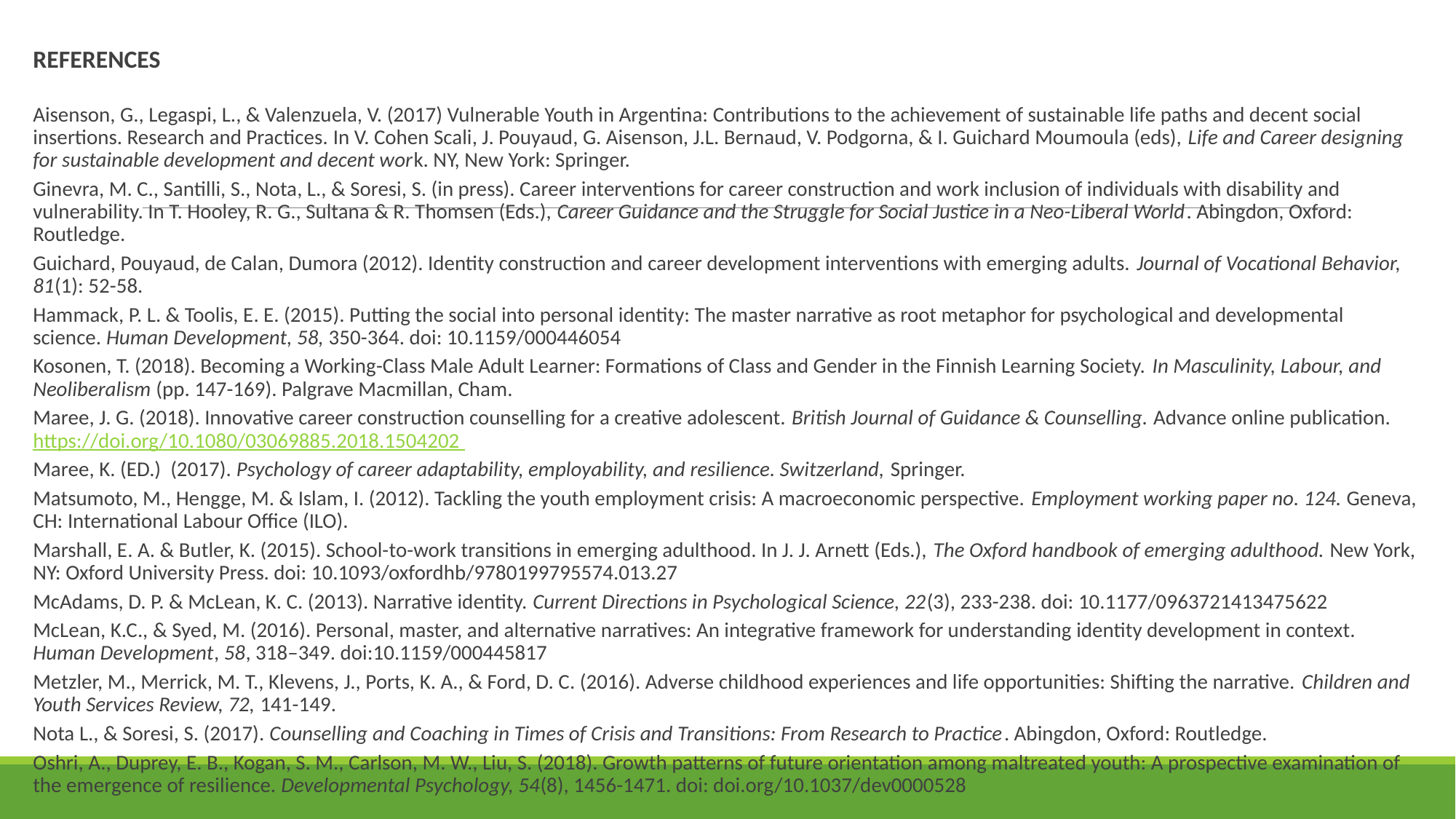

REFERENCES

Aisenson, G., Legaspi, L., & Valenzuela, V. (2017) Vulnerable Youth in Argentina: Contributions to the achievement of sustainable life paths and decent social insertions. Research and Practices. In V. Cohen Scali, J. Pouyaud, G. Aisenson, J.L. Bernaud, V. Podgorna, & I. Guichard Moumoula (eds), Life and Career designing for sustainable development and decent work. NY, New York: Springer.
Ginevra, M. C., Santilli, S., Nota, L., & Soresi, S. (in press). Career interventions for career construction and work inclusion of individuals with disability and vulnerability. In T. Hooley, R. G., Sultana & R. Thomsen (Eds.), Career Guidance and the Struggle for Social Justice in a Neo-Liberal World. Abingdon, Oxford: Routledge.
Guichard, Pouyaud, de Calan, Dumora (2012). Identity construction and career development interventions with emerging adults. Journal of Vocational Behavior, 81(1): 52-58.
Hammack, P. L. & Toolis, E. E. (2015). Putting the social into personal identity: The master narrative as root metaphor for psychological and developmental science. Human Development, 58, 350-364. doi: 10.1159/000446054
Kosonen, T. (2018). Becoming a Working-Class Male Adult Learner: Formations of Class and Gender in the Finnish Learning Society. In Masculinity, Labour, and Neoliberalism (pp. 147-169). Palgrave Macmillan, Cham.
Maree, J. G. (2018). Innovative career construction counselling for a creative adolescent. British Journal of Guidance & Counselling. Advance online publication. https://doi.org/10.1080/03069885.2018.1504202
Maree, K. (ED.)  (2017). Psychology of career adaptability, employability, and resilience. Switzerland, Springer.
Matsumoto, M., Hengge, M. & Islam, I. (2012). Tackling the youth employment crisis: A macroeconomic perspective. Employment working paper no. 124. Geneva, CH: International Labour Office (ILO).
Marshall, E. A. & Butler, K. (2015). School-to-work transitions in emerging adulthood. In J. J. Arnett (Eds.), The Oxford handbook of emerging adulthood. New York, NY: Oxford University Press. doi: 10.1093/oxfordhb/9780199795574.013.27
McAdams, D. P. & McLean, K. C. (2013). Narrative identity. Current Directions in Psychological Science, 22(3), 233-238. doi: 10.1177/0963721413475622
McLean, K.C., & Syed, M. (2016). Personal, master, and alternative narratives: An integrative framework for understanding identity development in context. Human Development, 58, 318–349. doi:10.1159/000445817
Metzler, M., Merrick, M. T., Klevens, J., Ports, K. A., & Ford, D. C. (2016). Adverse childhood experiences and life opportunities: Shifting the narrative. Children and Youth Services Review, 72, 141-149.
Nota L., & Soresi, S. (2017). Counselling and Coaching in Times of Crisis and Transitions: From Research to Practice. Abingdon, Oxford: Routledge.
Oshri, A., Duprey, E. B., Kogan, S. M., Carlson, M. W., Liu, S. (2018). Growth patterns of future orientation among maltreated youth: A prospective examination of the emergence of resilience. Developmental Psychology, 54(8), 1456-1471. doi: doi.org/10.1037/dev0000528

#